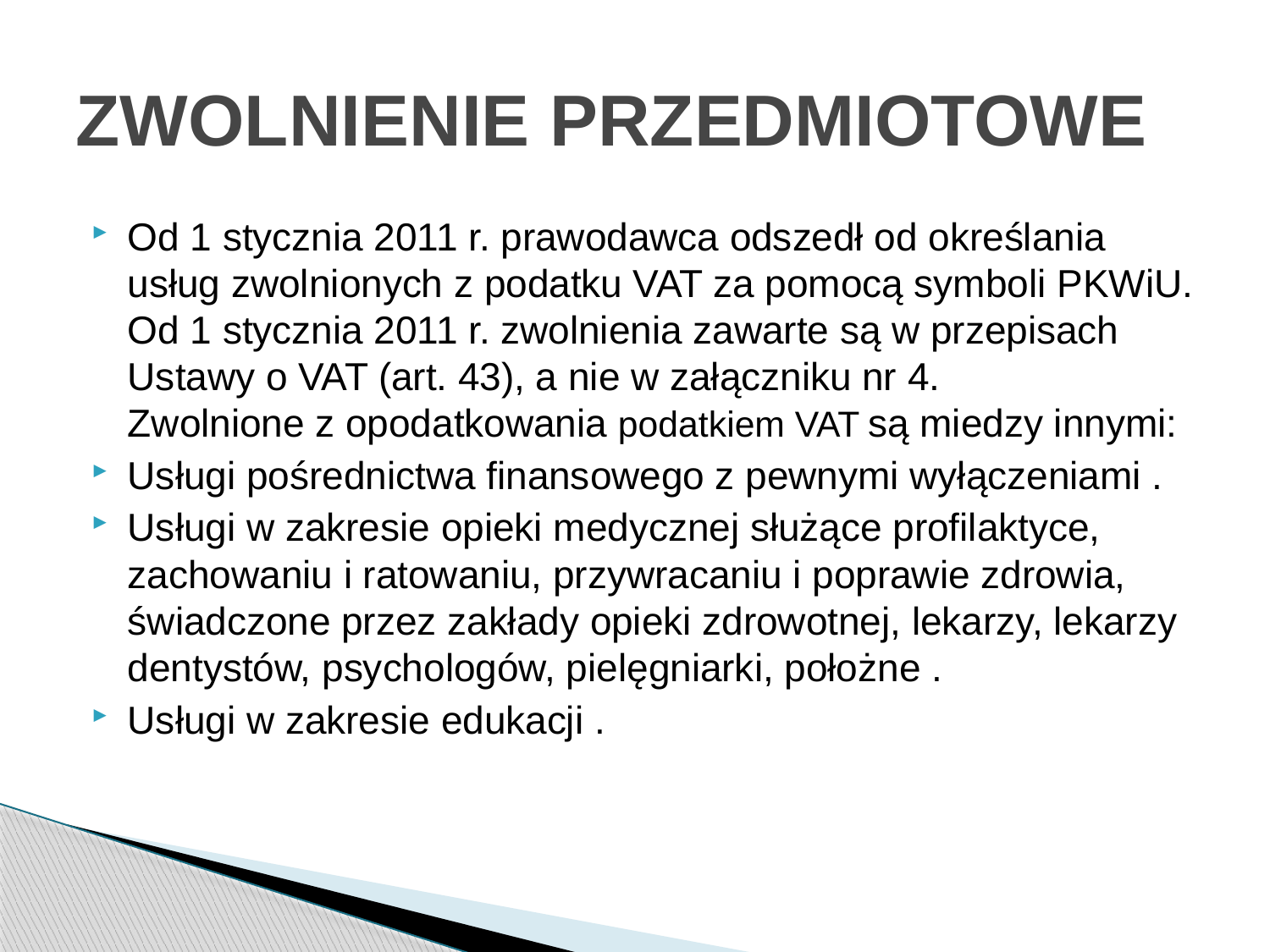

# ZWOLNIENIE PRZEDMIOTOWE
Od 1 stycznia 2011 r. prawodawca odszedł od określania usług zwolnionych z podatku VAT za pomocą symboli PKWiU. Od 1 stycznia 2011 r. zwolnienia zawarte są w przepisach Ustawy o VAT (art. 43), a nie w załączniku nr 4.
Zwolnione z opodatkowania podatkiem VAT są miedzy innymi:
Usługi pośrednictwa finansowego z pewnymi wyłączeniami .
Usługi w zakresie opieki medycznej służące profilaktyce, zachowaniu i ratowaniu, przywracaniu i poprawie zdrowia, świadczone przez zakłady opieki zdrowotnej, lekarzy, lekarzy dentystów, psychologów, pielęgniarki, położne .
Usługi w zakresie edukacji .